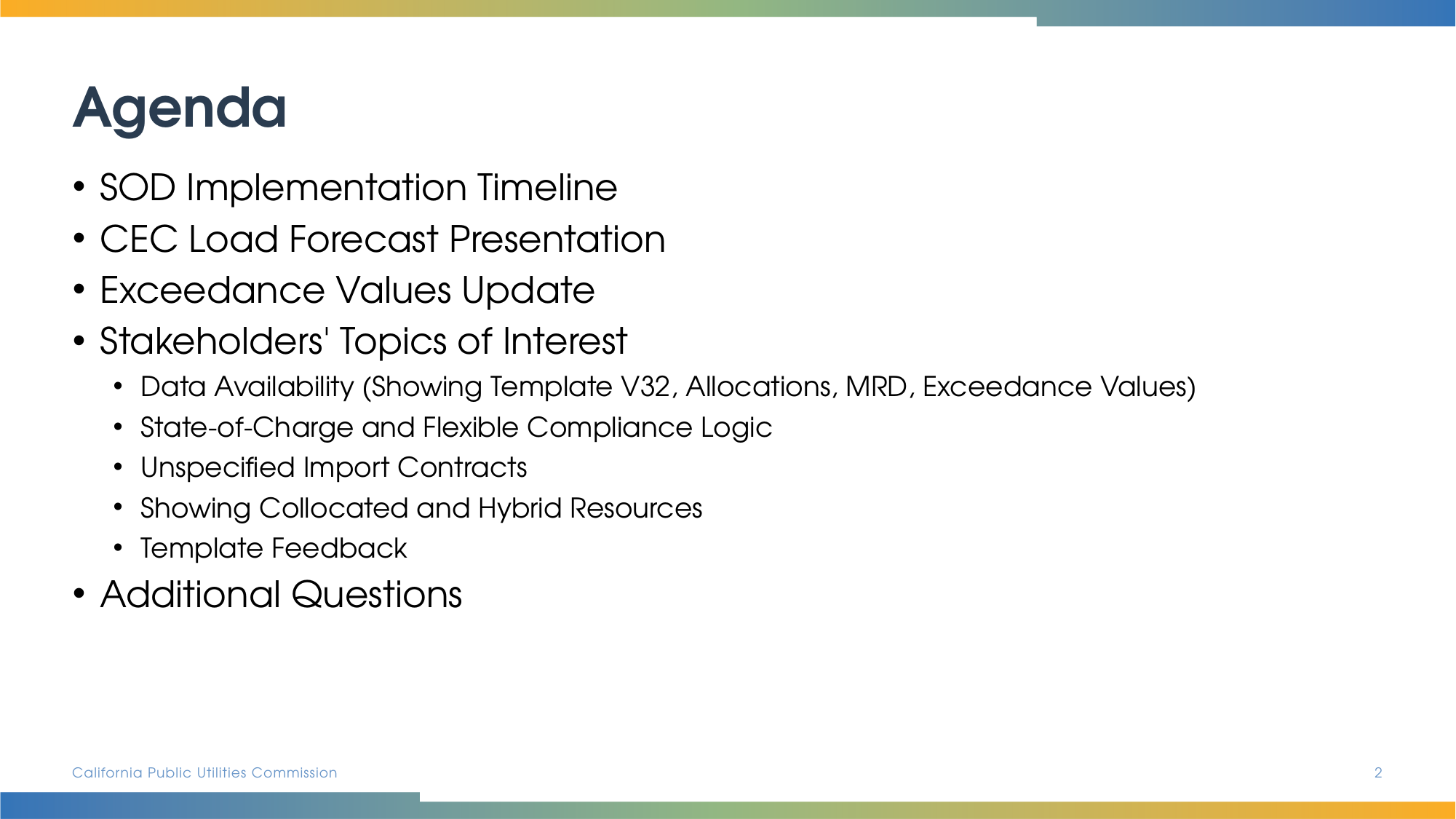

# Agenda
SOD Implementation Timeline
CEC Load Forecast Presentation
Exceedance Values Update
Stakeholders' Topics of Interest
Data Availability (Showing Template V32, Allocations, MRD, Exceedance Values)
State-of-Charge and Flexible Compliance Logic
Unspecified Import Contracts
Showing Collocated and Hybrid Resources
Template Feedback
Additional Questions

2